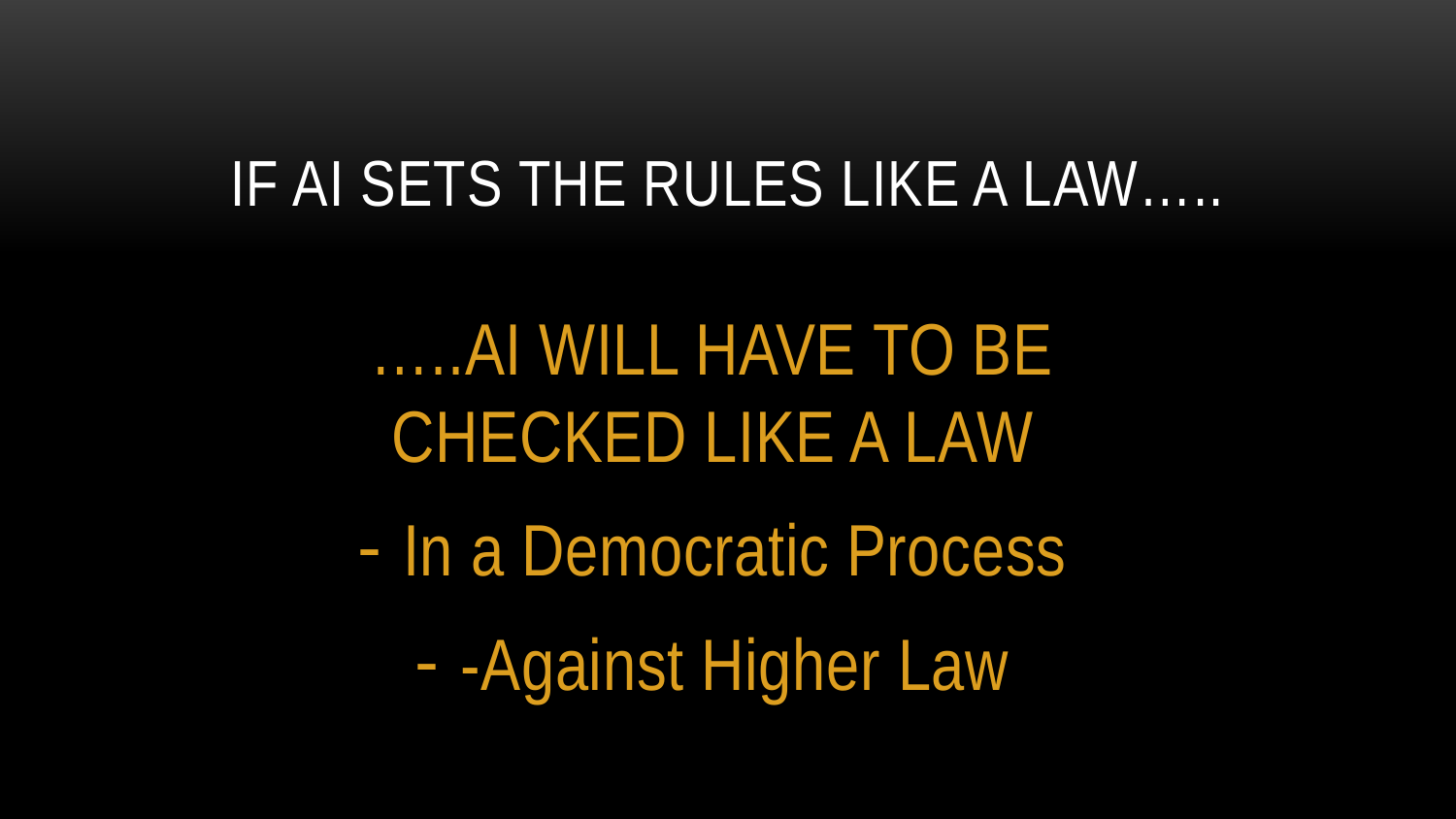

# IF AI SETS the RULES LIKE A LAW…..
…..AI WILL HAVE TO BE CHECKED LIKE A LAW
In a Democratic Process
-Against Higher Law